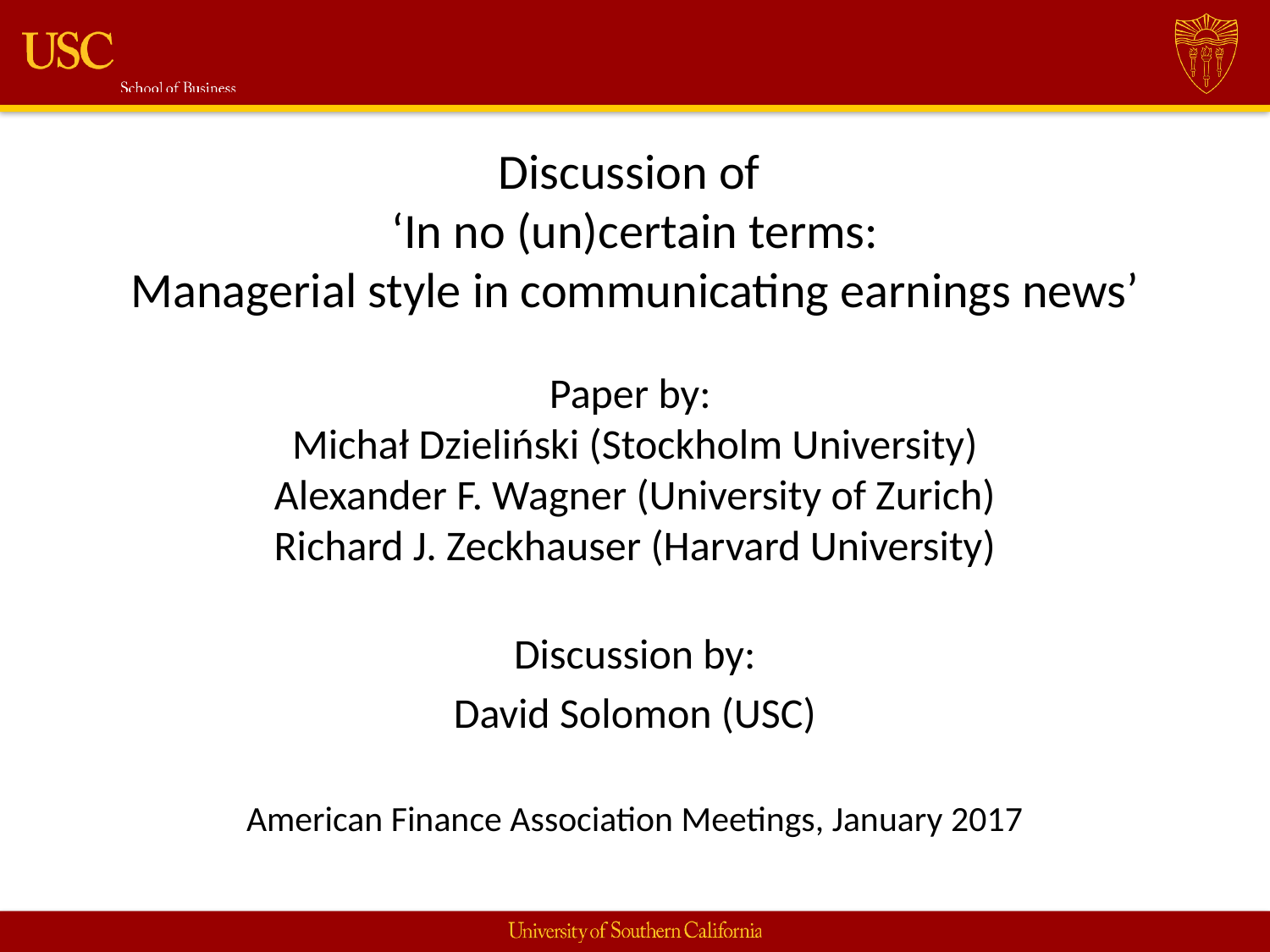

# Discussion of ‘In no (un)certain terms: Managerial style in communicating earnings news’
Paper by:
Michał Dzieliński (Stockholm University)
Alexander F. Wagner (University of Zurich)
Richard J. Zeckhauser (Harvard University)

Discussion by:
David Solomon (USC)

American Finance Association Meetings, January 2017